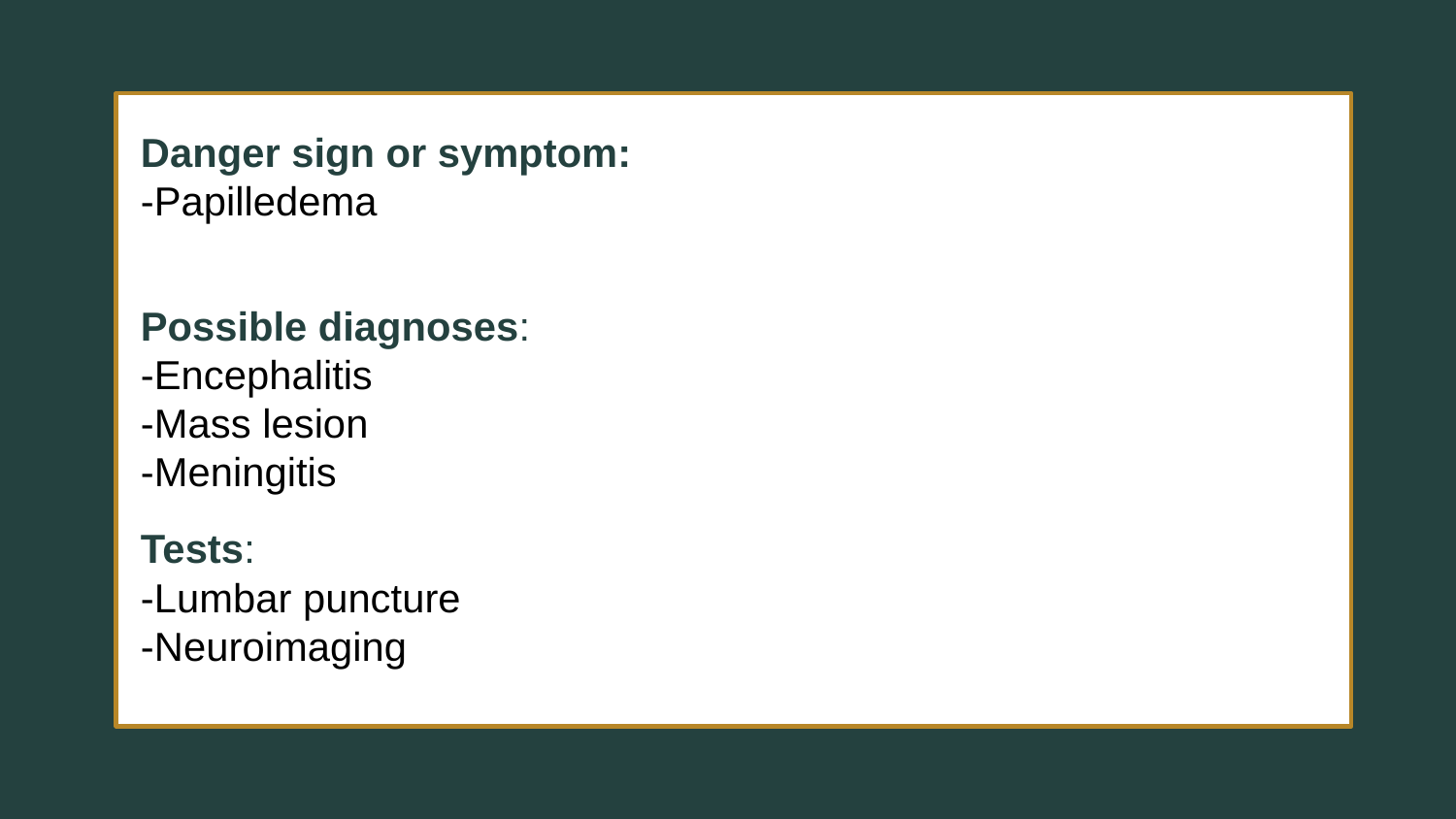

Danger sign or symptom:
-Papilledema
Possible diagnoses:
-Encephalitis
-Mass lesion
-Meningitis
Tests:
-Lumbar puncture
-Neuroimaging